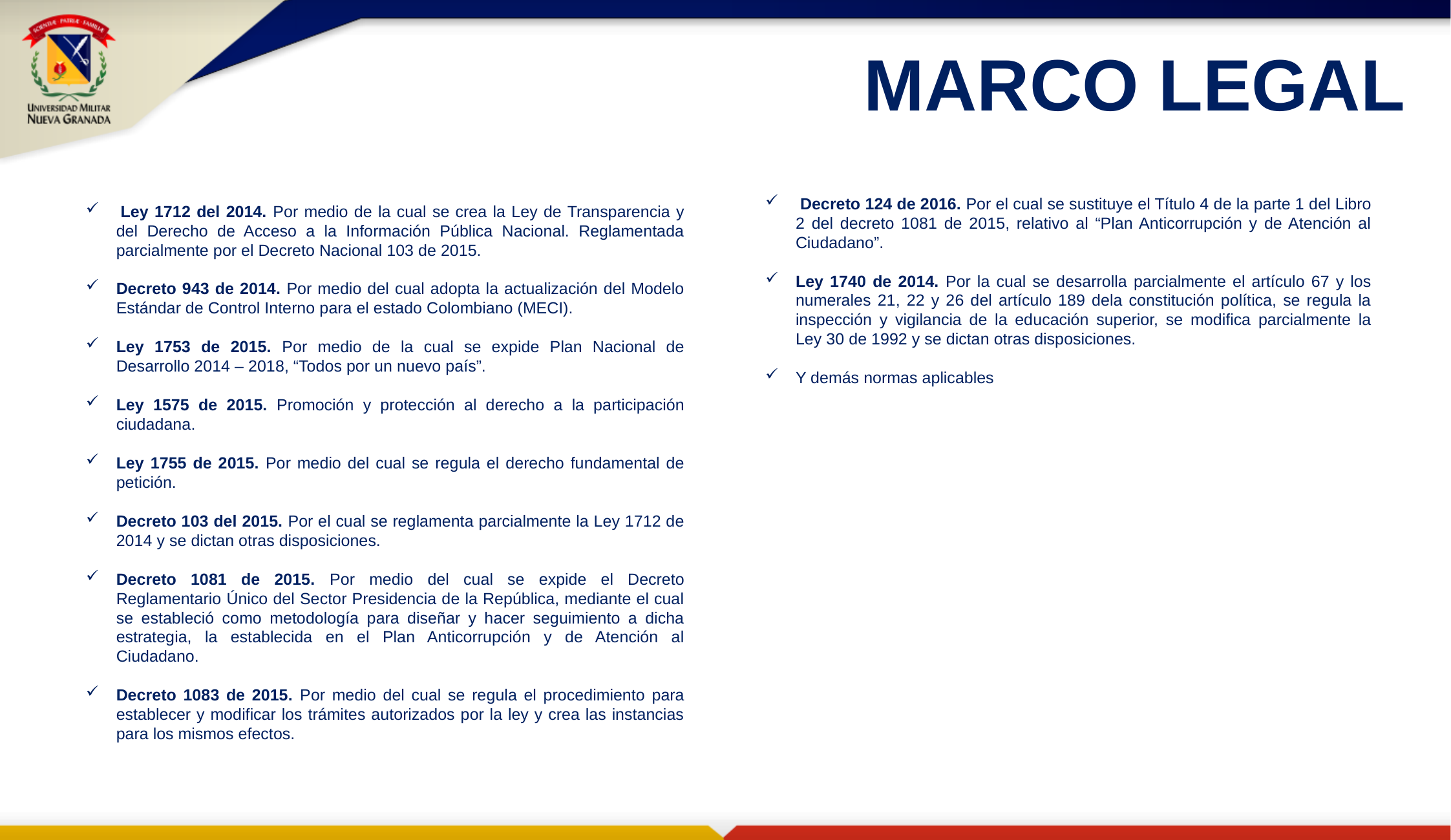

MARCO LEGAL

 Decreto 124 de 2016. Por el cual se sustituye el Título 4 de la parte 1 del Libro 2 del decreto 1081 de 2015, relativo al “Plan Anticorrupción y de Atención al Ciudadano”.

Ley 1740 de 2014. Por la cual se desarrolla parcialmente el artículo 67 y los numerales 21, 22 y 26 del artículo 189 dela constitución política, se regula la inspección y vigilancia de la educación superior, se modifica parcialmente la Ley 30 de 1992 y se dictan otras disposiciones.

Y demás normas aplicables

 Ley 1712 del 2014. Por medio de la cual se crea la Ley de Transparencia y del Derecho de Acceso a la Información Pública Nacional. Reglamentada parcialmente por el Decreto Nacional 103 de 2015.

Decreto 943 de 2014. Por medio del cual adopta la actualización del Modelo Estándar de Control Interno para el estado Colombiano (MECI).

Ley 1753 de 2015. Por medio de la cual se expide Plan Nacional de Desarrollo 2014 – 2018, “Todos por un nuevo país”.

Ley 1575 de 2015. Promoción y protección al derecho a la participación ciudadana.

Ley 1755 de 2015. Por medio del cual se regula el derecho fundamental de petición.

Decreto 103 del 2015. Por el cual se reglamenta parcialmente la Ley 1712 de 2014 y se dictan otras disposiciones.

Decreto 1081 de 2015. Por medio del cual se expide el Decreto Reglamentario Único del Sector Presidencia de la República, mediante el cual se estableció como metodología para diseñar y hacer seguimiento a dicha estrategia, la establecida en el Plan Anticorrupción y de Atención al Ciudadano.

Decreto 1083 de 2015. Por medio del cual se regula el procedimiento para establecer y modificar los trámites autorizados por la ley y crea las instancias para los mismos efectos.